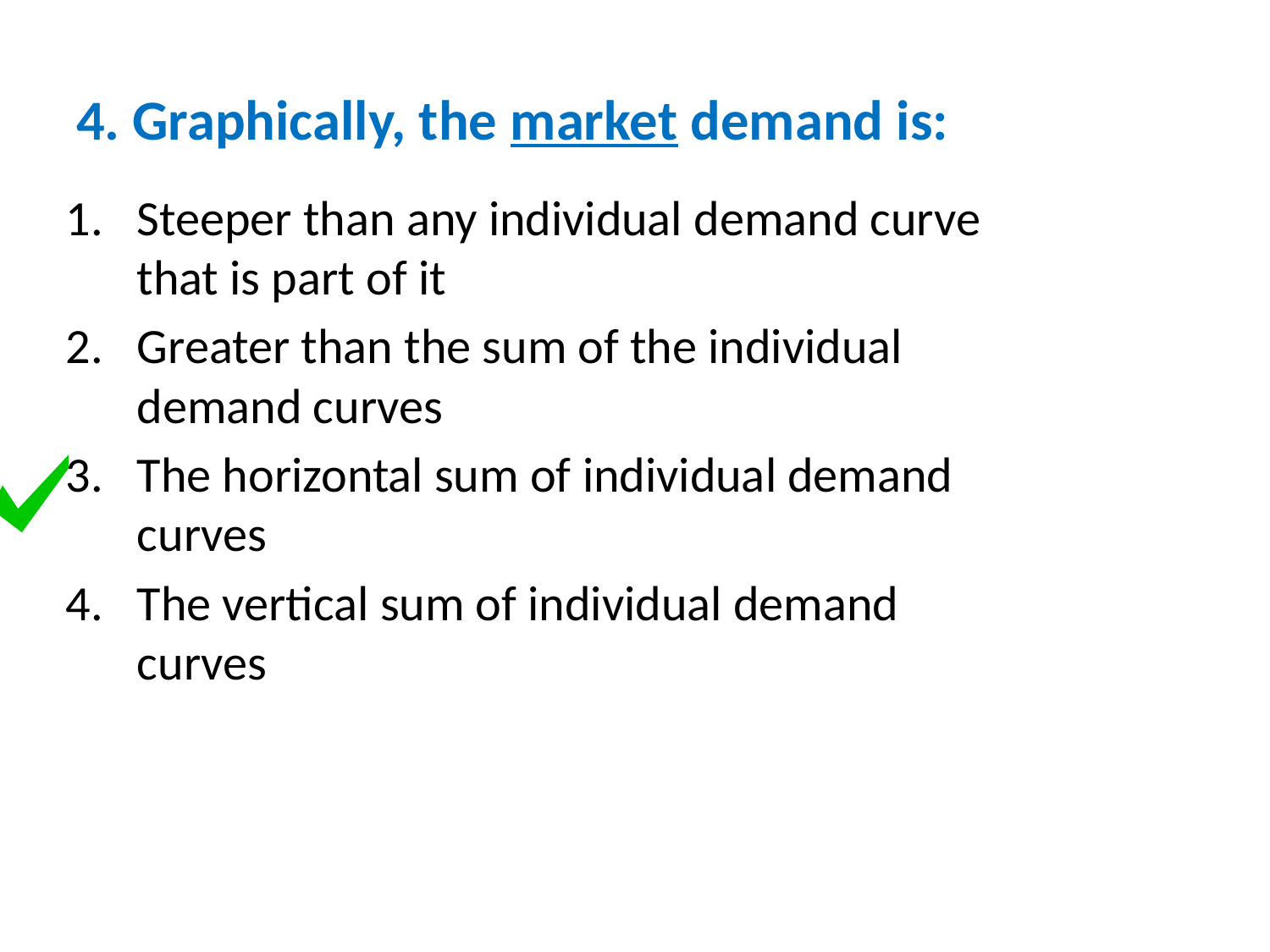

# 4. Graphically, the market demand is:
Steeper than any individual demand curve that is part of it
Greater than the sum of the individual demand curves
The horizontal sum of individual demand curves
The vertical sum of individual demand curves